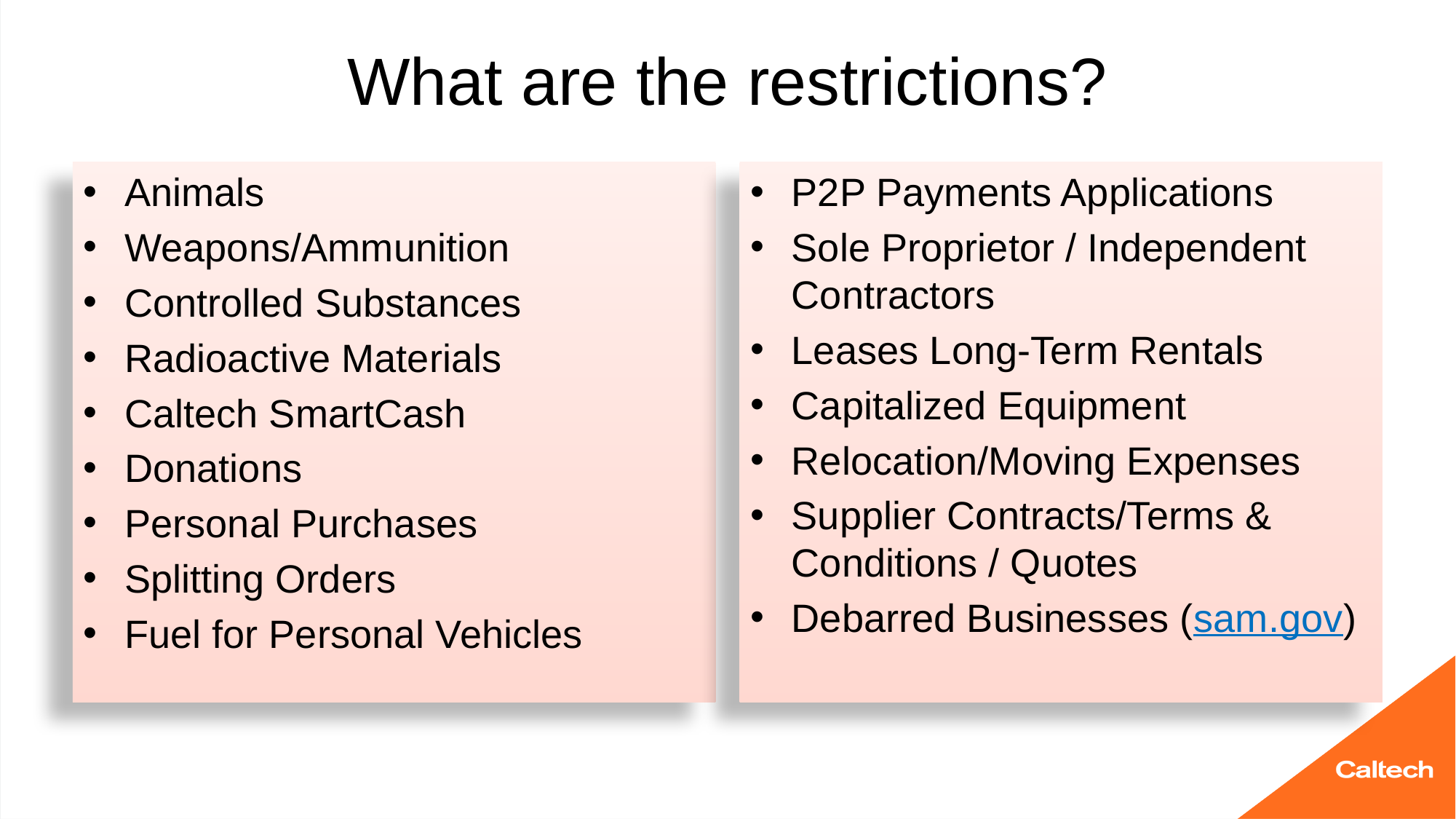

# What are the restrictions?
Animals
Weapons/Ammunition
Controlled Substances
Radioactive Materials
Caltech SmartCash
Donations
Personal Purchases
Splitting Orders
Fuel for Personal Vehicles

P2P Payments Applications
Sole Proprietor / Independent Contractors
Leases Long-Term Rentals
Capitalized Equipment
Relocation/Moving Expenses
Supplier Contracts/Terms & Conditions / Quotes
Debarred Businesses (sam.gov)